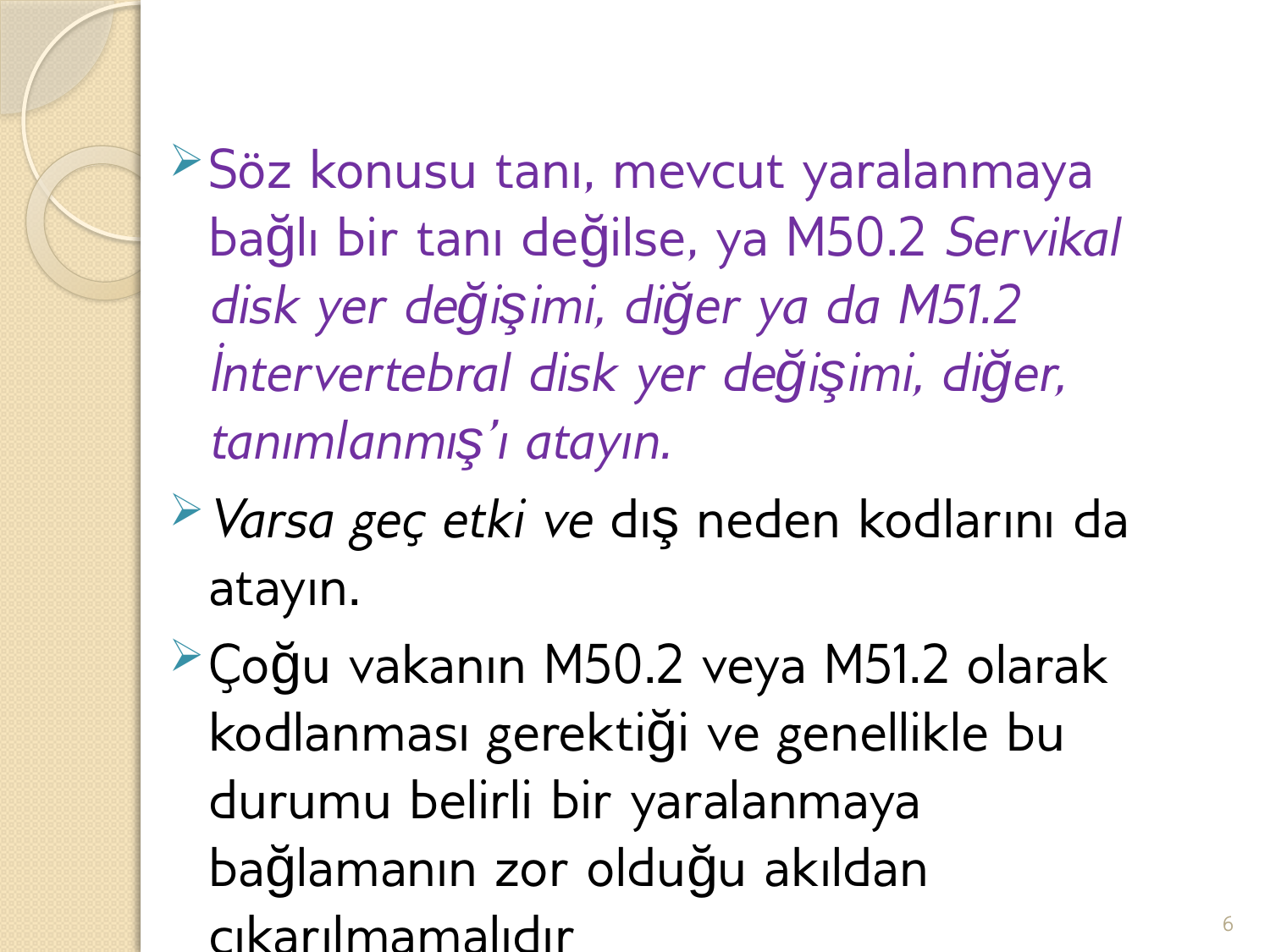

#
Söz konusu tanı, mevcut yaralanmaya bağlı bir tanı değilse, ya M50.2 Servikal disk yer değişimi, diğer ya da M51.2 İntervertebral disk yer değişimi, diğer, tanımlanmış’ı atayın.
Varsa geç etki ve dış neden kodlarını da atayın.
Çoğu vakanın M50.2 veya M51.2 olarak kodlanması gerektiği ve genellikle bu durumu belirli bir yaralanmaya bağlamanın zor olduğu akıldan çıkarılmamalıdır

6